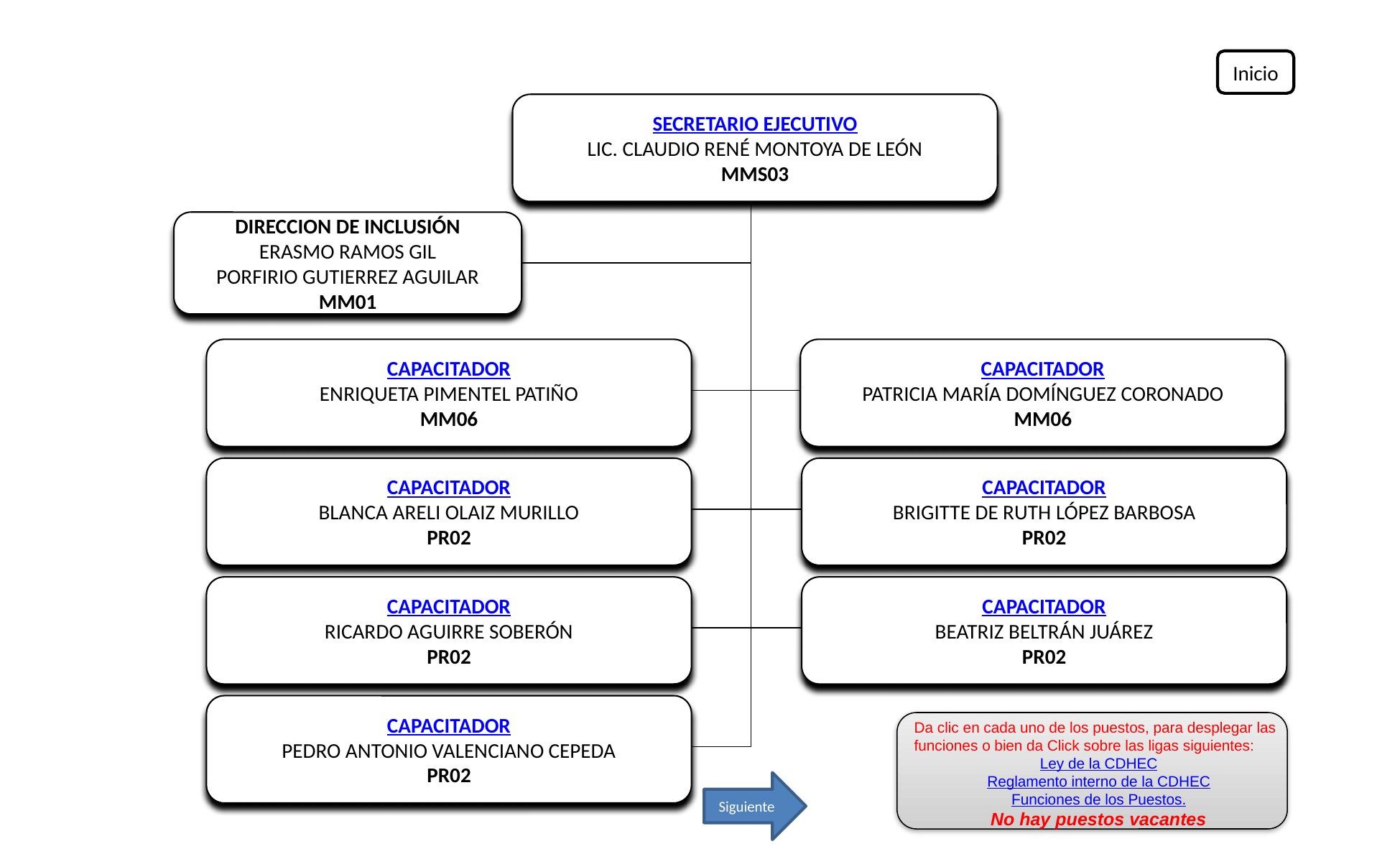

Inicio
SECRETARIO EJECUTIVO
LIC. CLAUDIO RENÉ MONTOYA DE LEÓN
MMS03
DIRECCION DE INCLUSIÓN
ERASMO RAMOS GIL
PORFIRIO GUTIERREZ AGUILAR
MM01
CAPACITADOR
ENRIQUETA PIMENTEL PATIÑO
MM06
CAPACITADOR
PATRICIA MARÍA DOMÍNGUEZ CORONADO
MM06
CAPACITADOR
BLANCA ARELI OLAIZ MURILLO
PR02
CAPACITADOR
BRIGITTE DE RUTH LÓPEZ BARBOSA
PR02
CAPACITADOR
RICARDO AGUIRRE SOBERÓN
PR02
CAPACITADOR
BEATRIZ BELTRÁN JUÁREZ
PR02
CAPACITADOR
PEDRO ANTONIO VALENCIANO CEPEDA
PR02

Da clic en cada uno de los puestos, para desplegar las funciones o bien da Click sobre las ligas siguientes:
Ley de la CDHEC
Reglamento interno de la CDHEC
Funciones de los Puestos.
No hay puestos vacantes
Siguiente